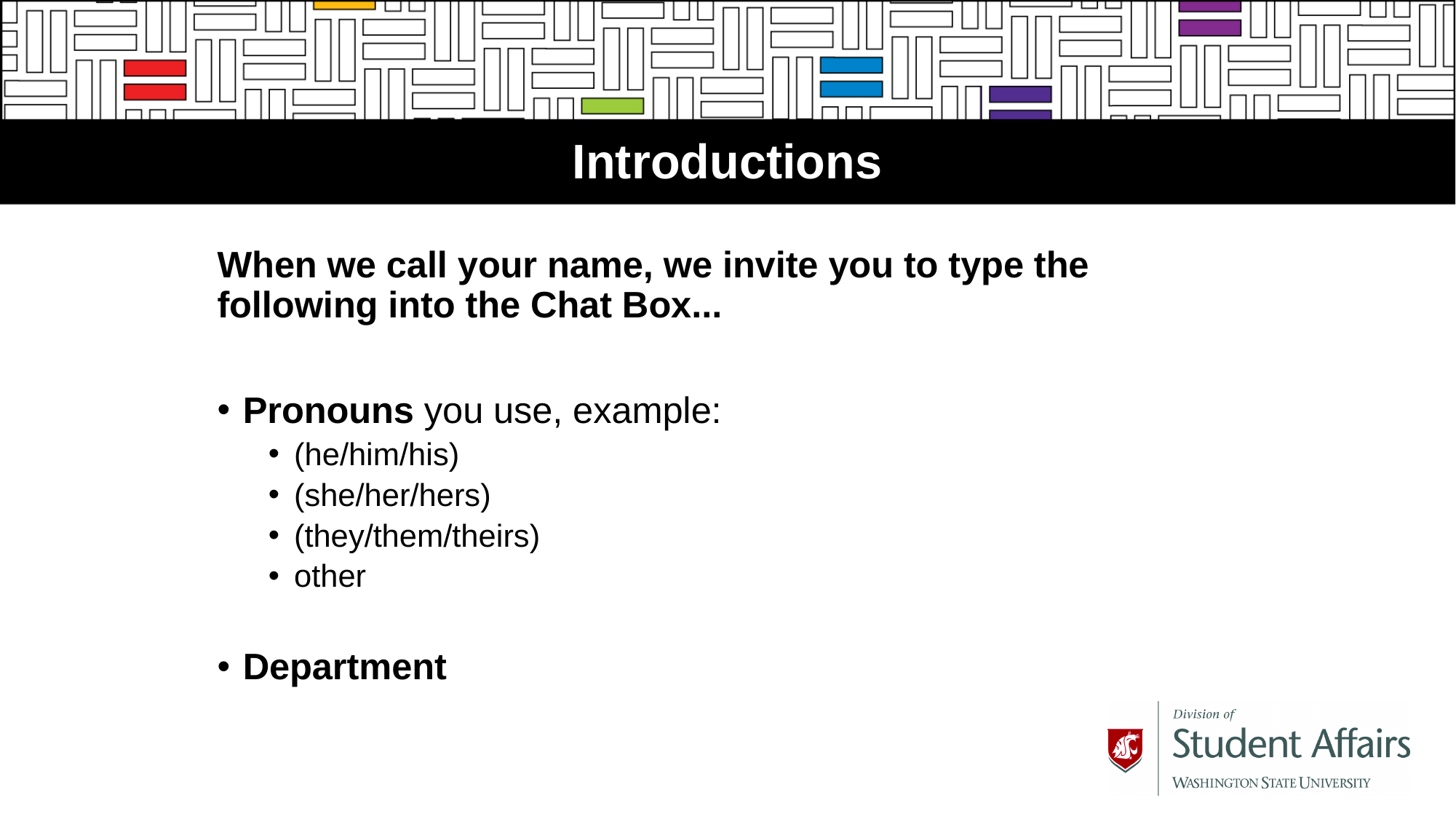

# Introductions
When we call your name, we invite you to type the following into the Chat Box...

Pronouns you use, example:
(he/him/his)
(she/her/hers)
(they/them/theirs)
other

Department